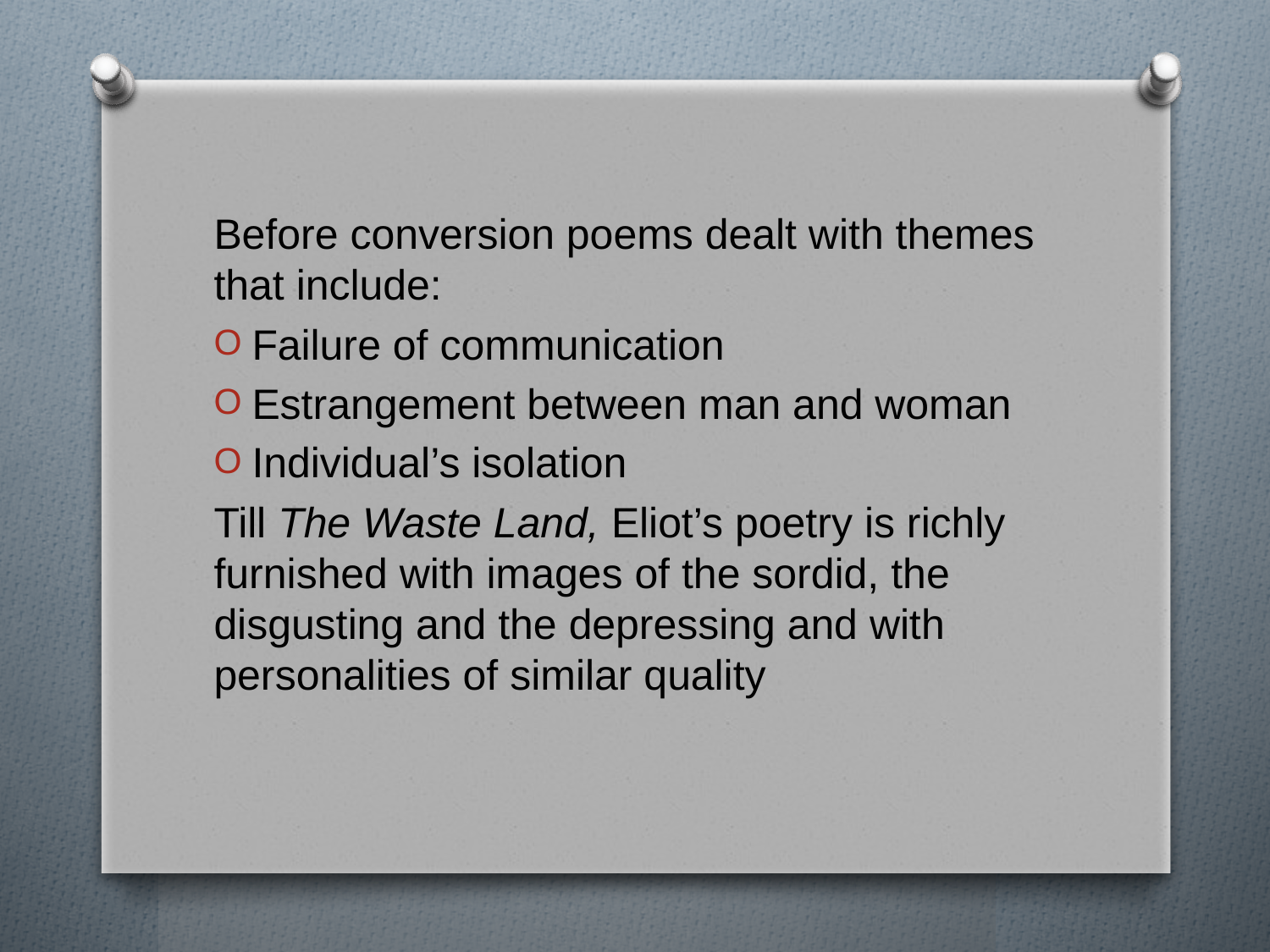

Before conversion poems dealt with themes that include:
Failure of communication
Estrangement between man and woman
Individual’s isolation
Till The Waste Land, Eliot’s poetry is richly furnished with images of the sordid, the disgusting and the depressing and with personalities of similar quality